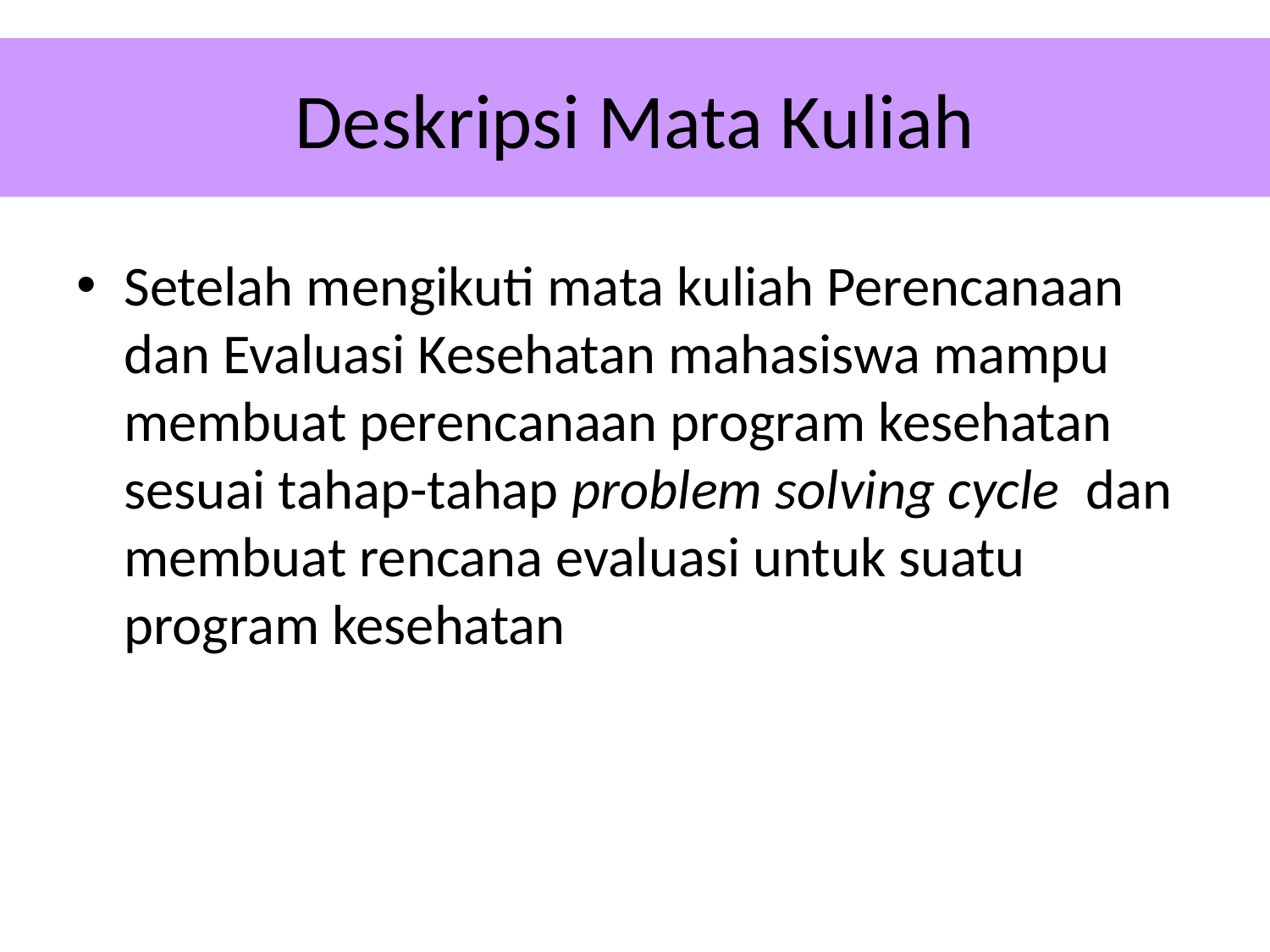

# Deskripsi Mata Kuliah
Setelah mengikuti mata kuliah Perencanaan dan Evaluasi Kesehatan mahasiswa mampu membuat perencanaan program kesehatan sesuai tahap-tahap problem solving cycle  dan membuat rencana evaluasi untuk suatu program kesehatan